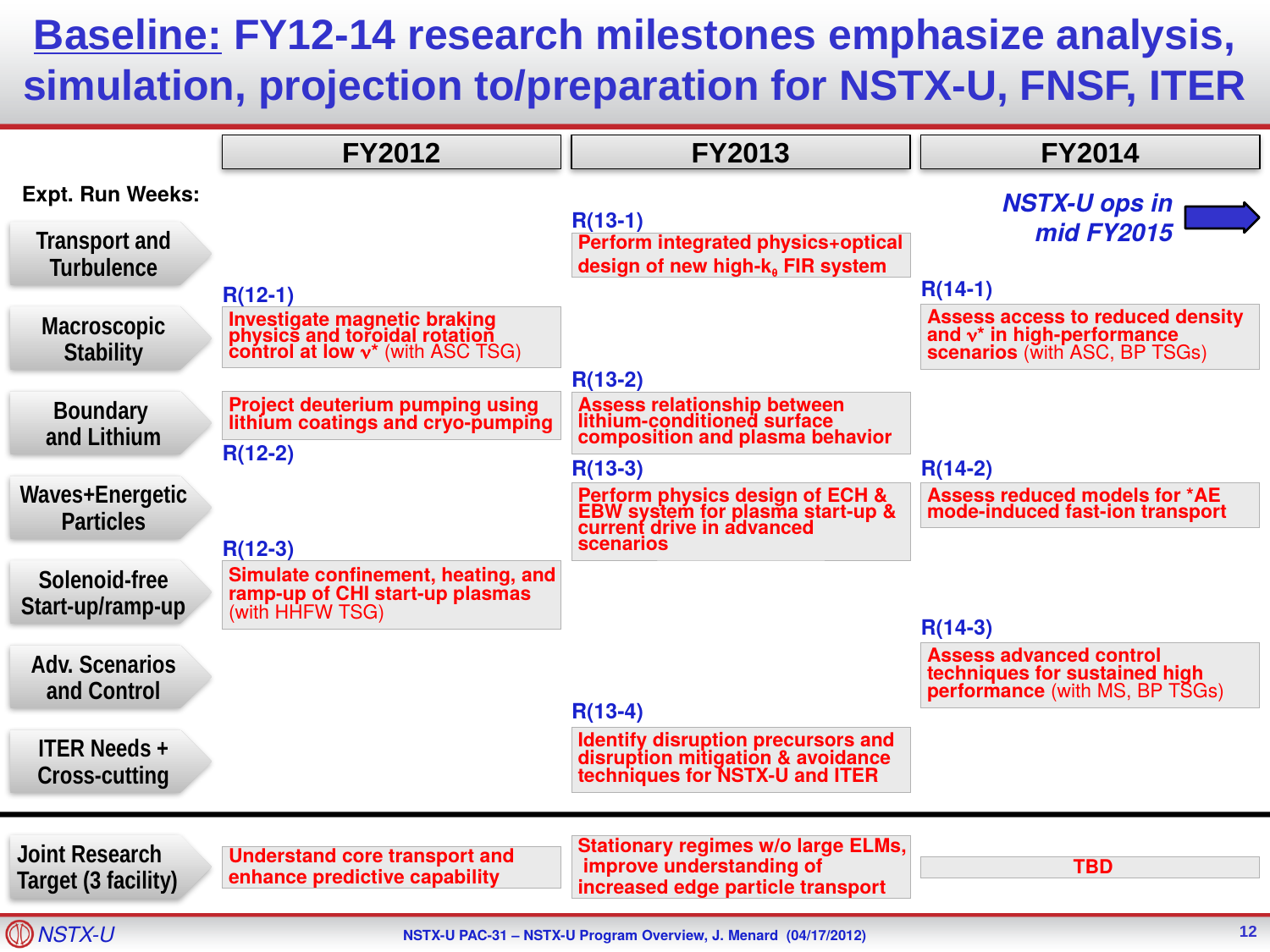

# Baseline: FY12-14 research milestones emphasize analysis, simulation, projection to/preparation for NSTX-U, FNSF, ITER
FY2012
FY2013
FY2014
Expt. Run Weeks:
NSTX-U ops in mid FY2015

R(13-1)

Transport and Turbulence
Perform integrated physics+optical design of new high-kθ FIR system
R(14-1)
R(12-1)
Assess access to reduced density
and ν* in high-performance scenarios (with ASC, BP TSGs)

Macroscopic Stability
Investigate magnetic braking physics and toroidal rotation control at low ν* (with ASC TSG)
R(13-2)

Boundary
and Lithium
Project deuterium pumping using lithium coatings and cryo-pumping
Assess relationship between lithium-conditioned surface composition and plasma behavior
R(12-2)
R(13-3)
R(14-2)

Waves+Energetic Particles
Perform physics design of ECH & EBW system for plasma start-up & current drive in advanced scenarios
Assess reduced models for *AE mode-induced fast-ion transport
R(12-3)

Solenoid-free Start-up/ramp-up
Simulate confinement, heating, and ramp-up of CHI start-up plasmas
(with HHFW TSG)
R(14-3)
Assess advanced control techniques for sustained high performance (with MS, BP TSGs)

Adv. Scenarios and Control
R(13-4)
Identify disruption precursors and  disruption mitigation & avoidance techniques for NSTX-U and ITER

ITER Needs + Cross-cutting

Joint Research Target (3 facility)

Stationary regimes w/o large ELMs,  improve understanding of increased edge particle transport
Understand core transport and enhance predictive capability
TBD
12